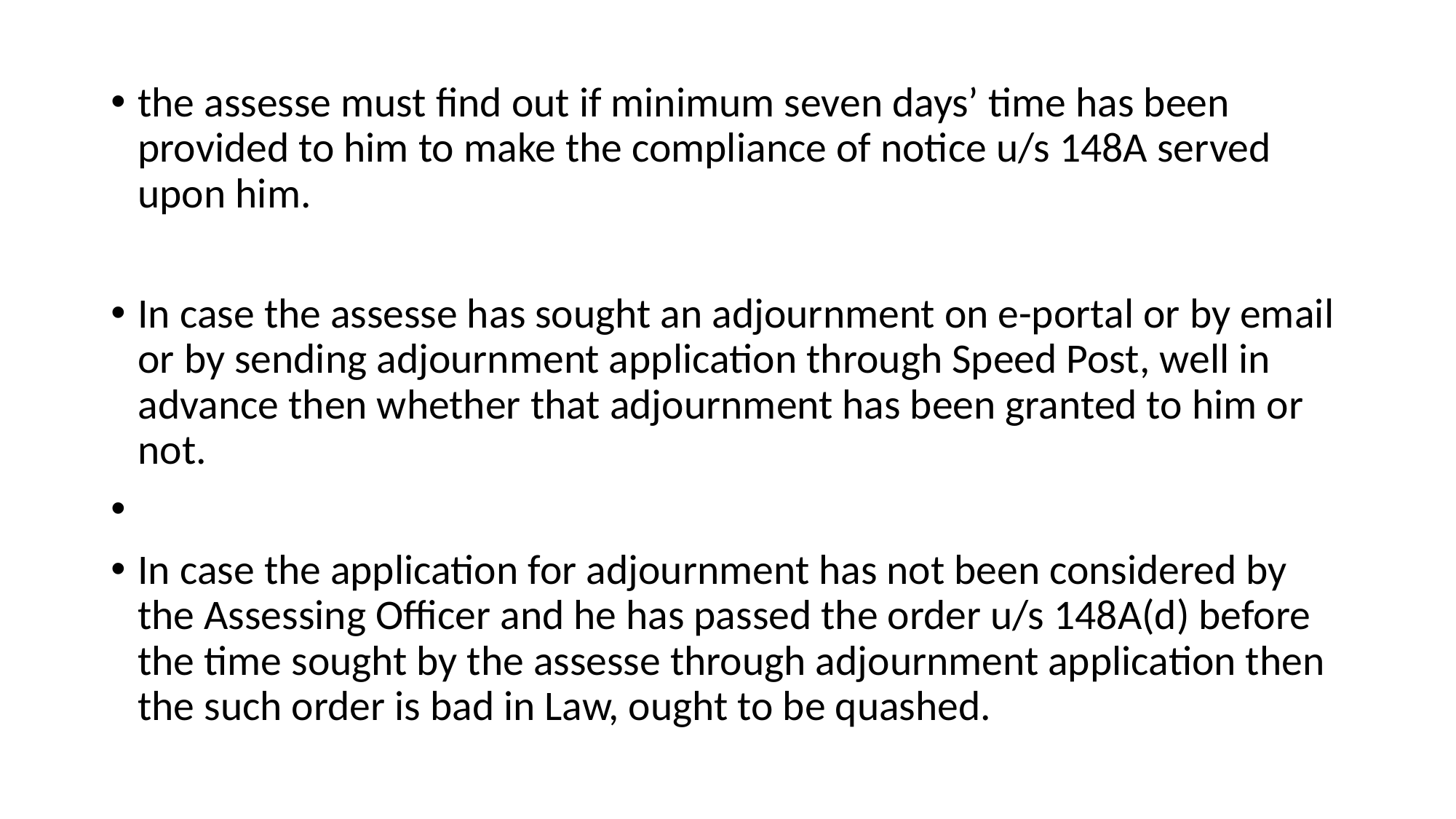

the assesse must find out if minimum seven days’ time has been provided to him to make the compliance of notice u/s 148A served upon him.

In case the assesse has sought an adjournment on e-portal or by email or by sending adjournment application through Speed Post, well in advance then whether that adjournment has been granted to him or not.

In case the application for adjournment has not been considered by the Assessing Officer and he has passed the order u/s 148A(d) before the time sought by the assesse through adjournment application then the such order is bad in Law, ought to be quashed.